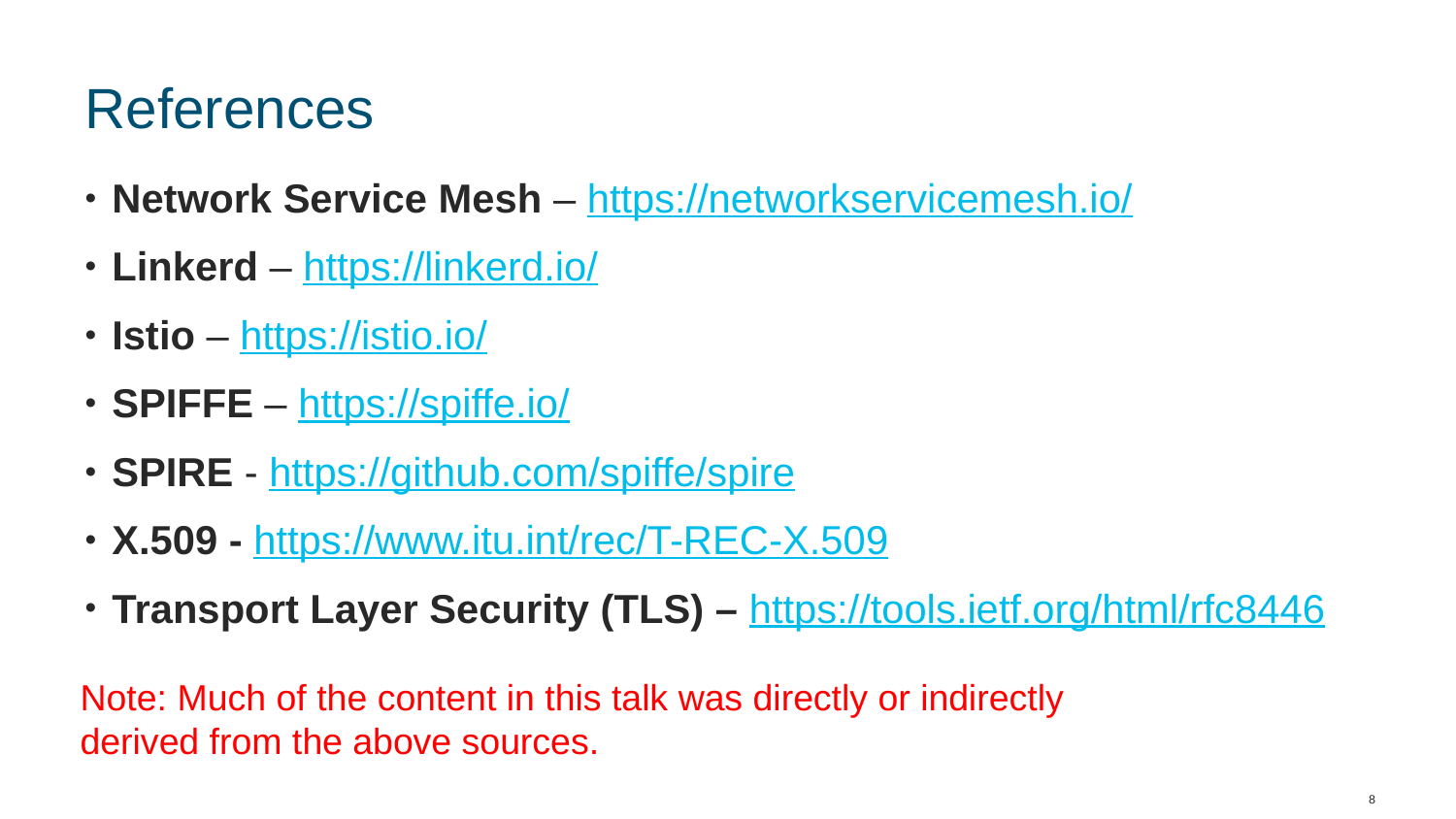

# References
Network Service Mesh – https://networkservicemesh.io/
Linkerd – https://linkerd.io/
Istio – https://istio.io/
SPIFFE – https://spiffe.io/
SPIRE - https://github.com/spiffe/spire
X.509 - https://www.itu.int/rec/T-REC-X.509
Transport Layer Security (TLS) – https://tools.ietf.org/html/rfc8446
Note: Much of the content in this talk was directly or indirectly derived from the above sources.
8